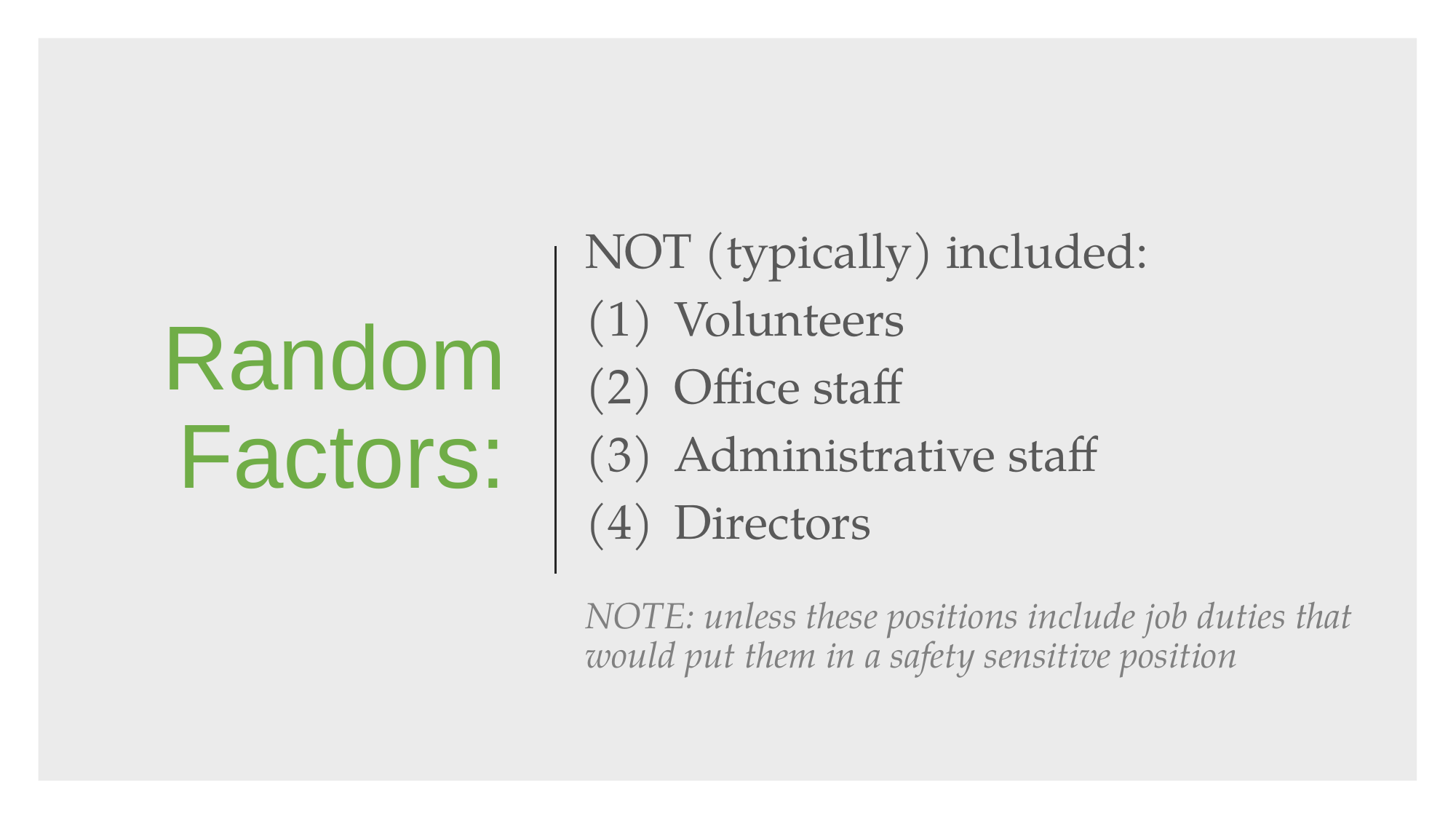

# Random Factors:
NOT (typically) included:
Volunteers
Office staff
Administrative staff
Directors

NOTE: unless these positions include job duties that would put them in a safety sensitive position